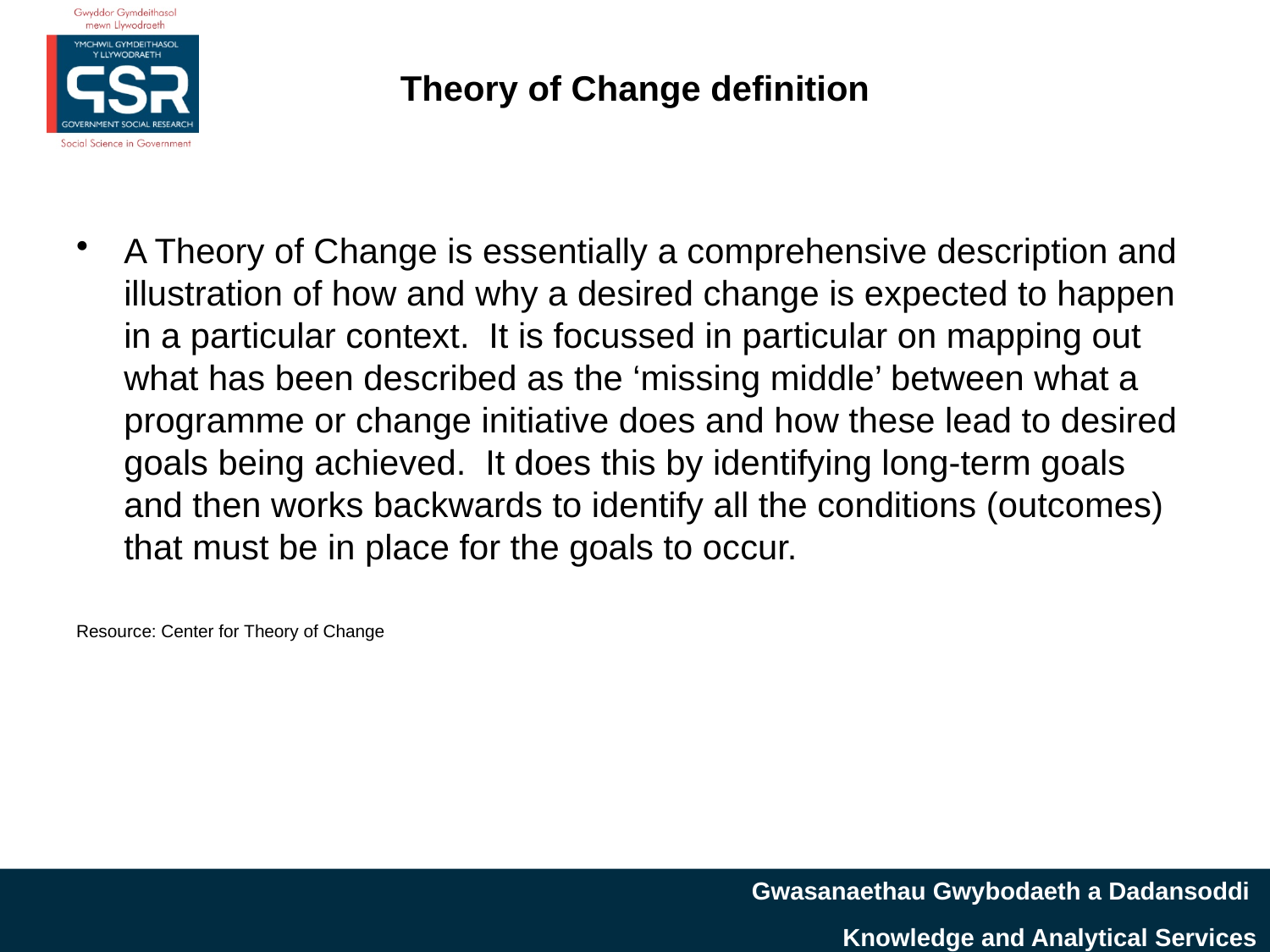

# Theory of Change definition
A Theory of Change is essentially a comprehensive description and illustration of how and why a desired change is expected to happen in a particular context.  It is focussed in particular on mapping out what has been described as the ‘missing middle’ between what a programme or change initiative does and how these lead to desired goals being achieved.  It does this by identifying long-term goals and then works backwards to identify all the conditions (outcomes) that must be in place for the goals to occur.

Resource: Center for Theory of Change
Gwasanaethau Gwybodaeth a Dadansoddi
Knowledge and Analytical Services